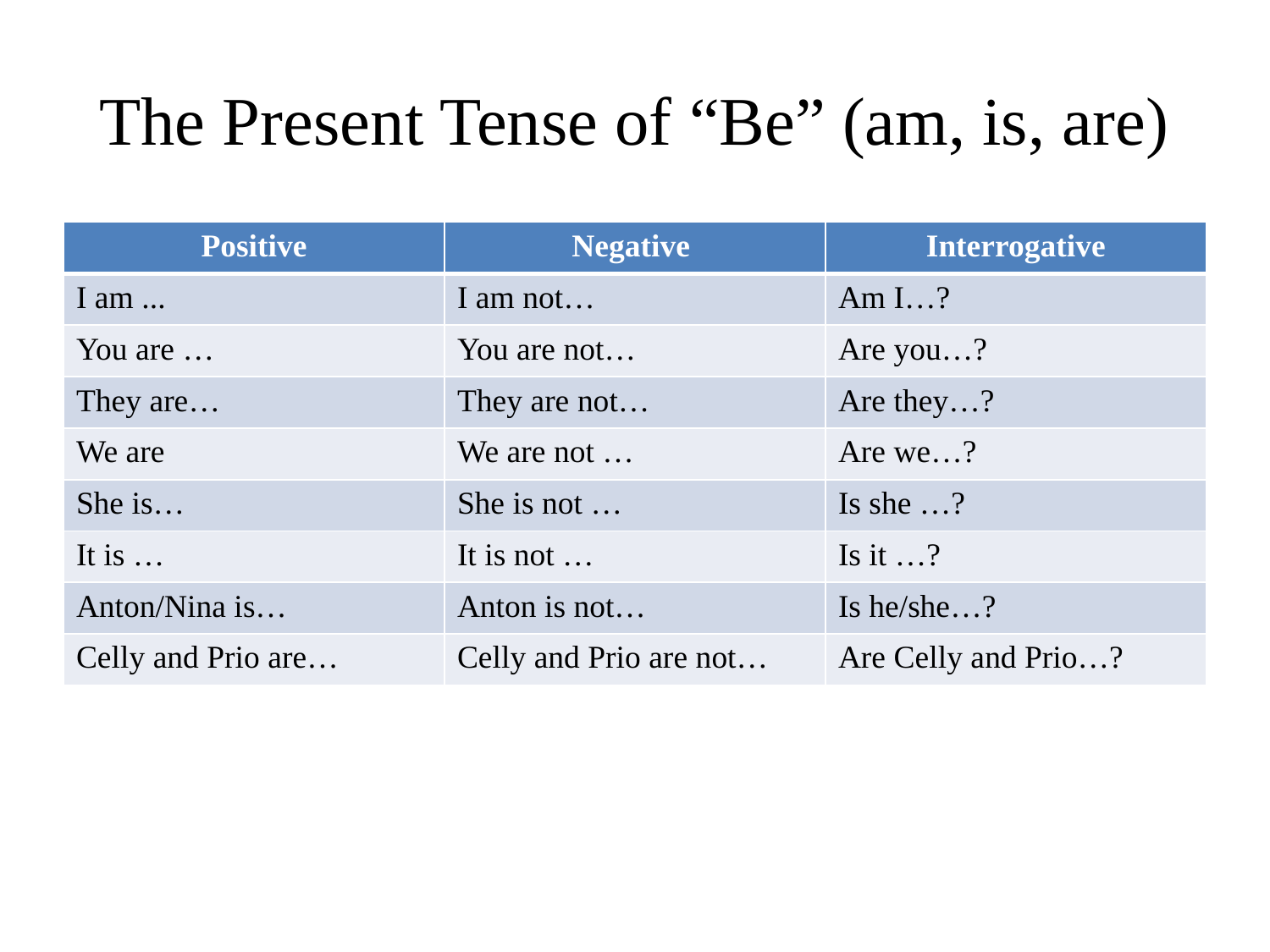

# The Present Tense of “Be” (am, is, are)
| Positive | Negative | Interrogative |
| --- | --- | --- |
| I am ... | I am not… | Am I…? |
| You are … | You are not… | Are you…? |
| They are… | They are not… | Are they…? |
| We are | We are not … | Are we…? |
| She is… | She is not … | Is she …? |
| It is … | It is not … | Is it …? |
| Anton/Nina is… | Anton is not… | Is he/she…? |
| Celly and Prio are… | Celly and Prio are not… | Are Celly and Prio…? |